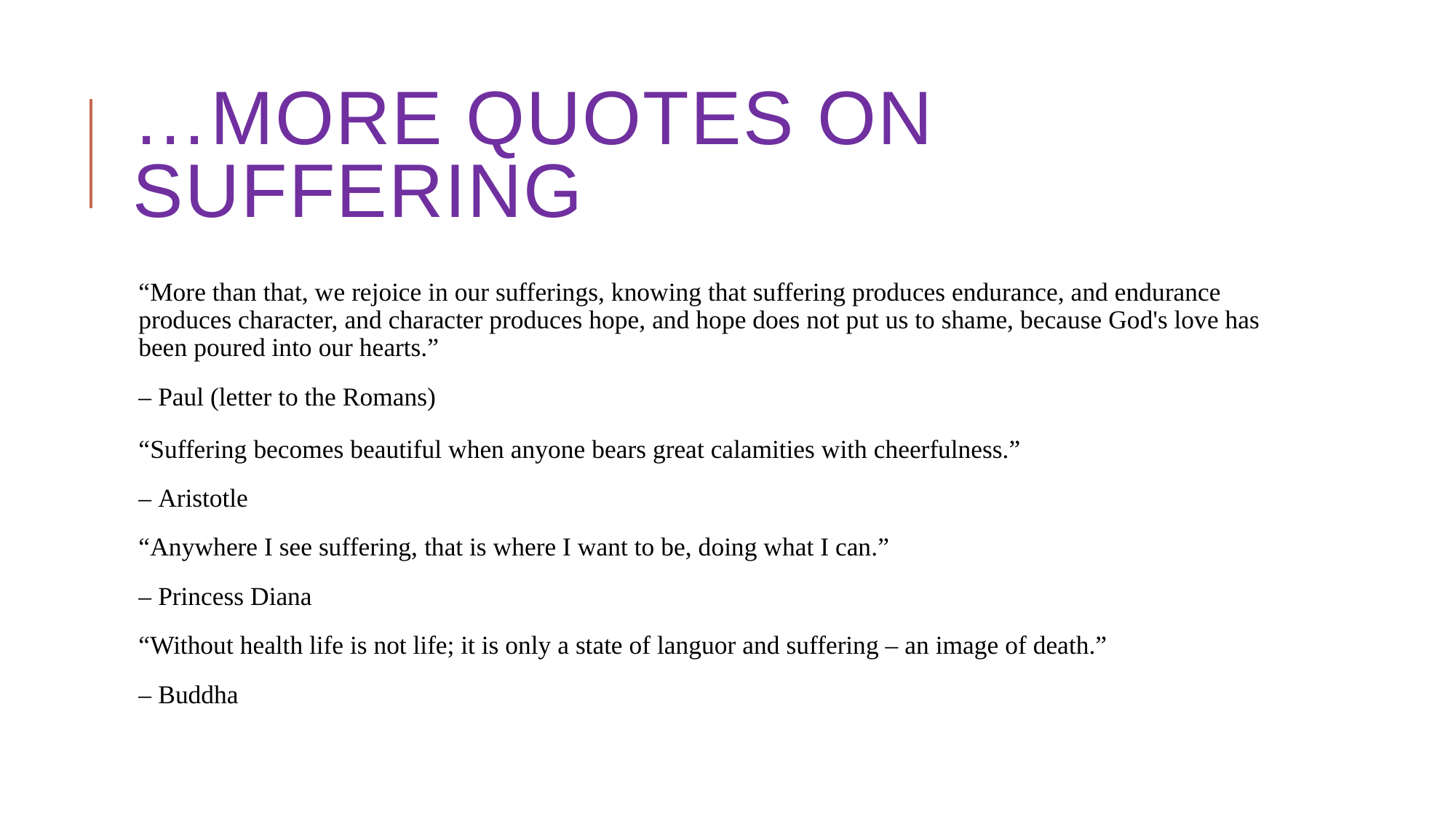

# …MORE QUOTES ON SUFFERING
“More than that, we rejoice in our sufferings, knowing that suffering produces endurance, and endurance produces character, and character produces hope, and hope does not put us to shame, because God's love has been poured into our hearts.”
– Paul (letter to the Romans)
“Suffering becomes beautiful when anyone bears great calamities with cheerfulness.”
– Aristotle
“Anywhere I see suffering, that is where I want to be, doing what I can.”
– Princess Diana
“Without health life is not life; it is only a state of languor and suffering – an image of death.”
– Buddha